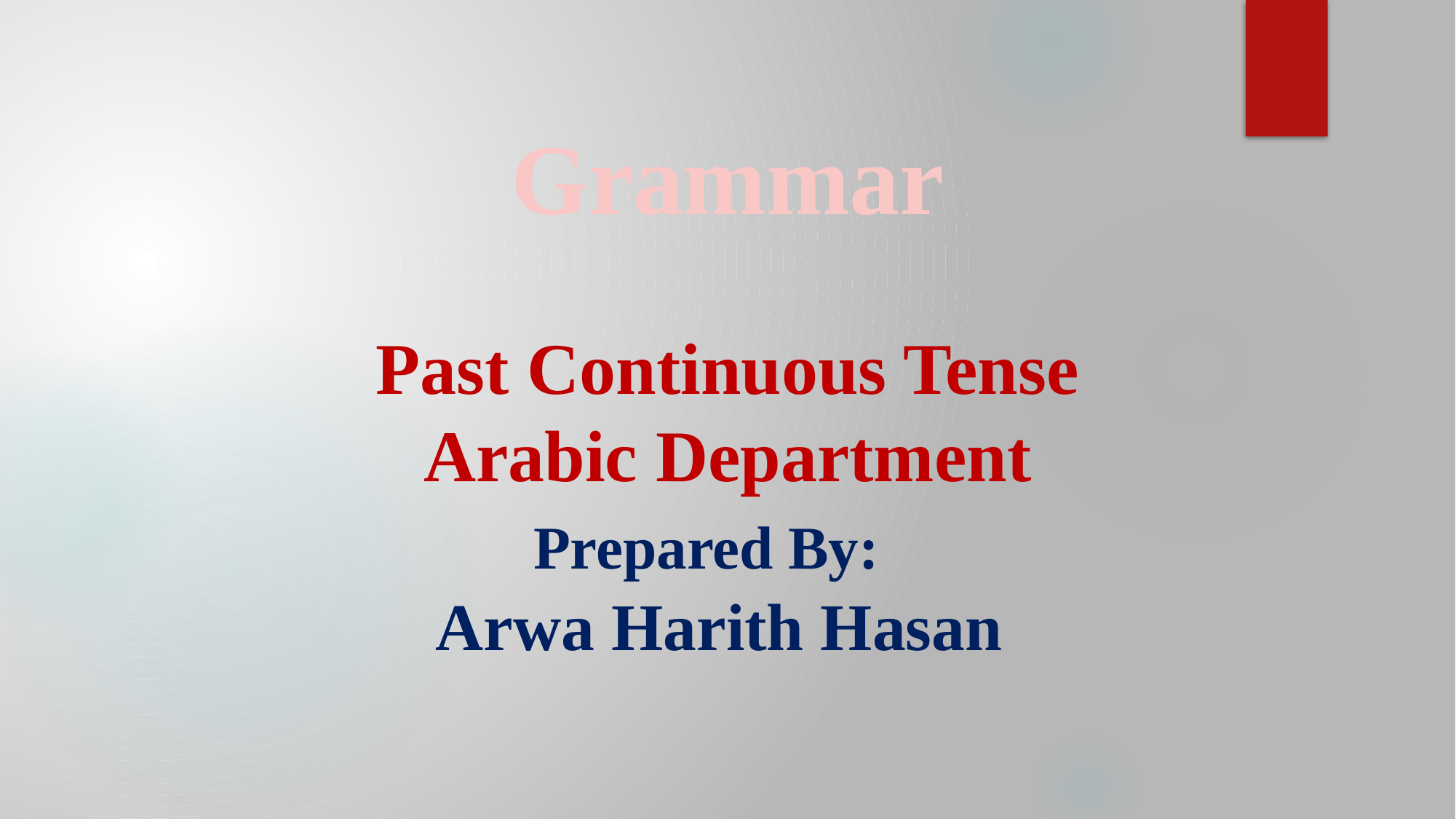

Grammar

Past Continuous Tense
Arabic Department
 Prepared By:
Arwa Harith Hasan